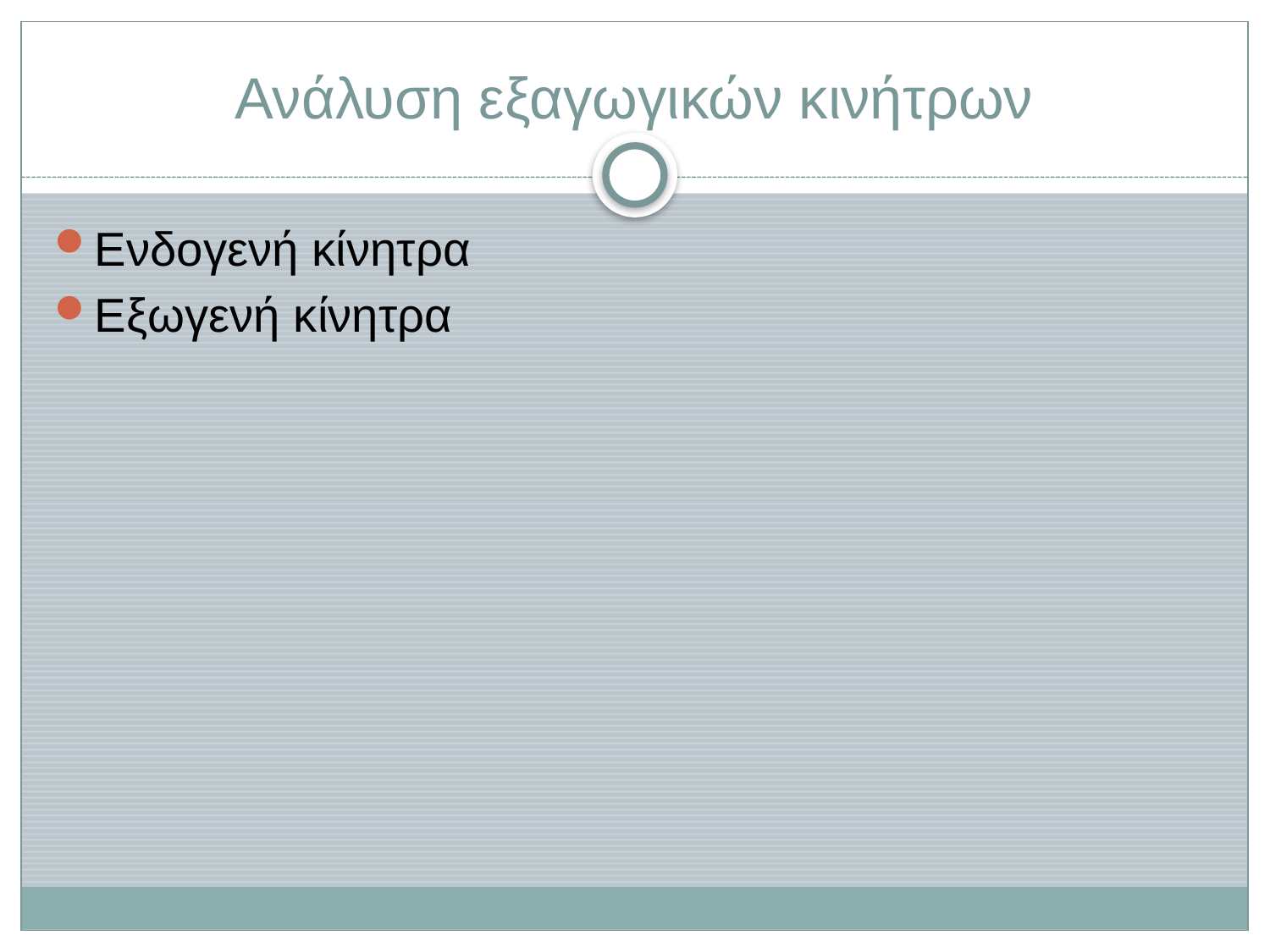

# Ανάλυση εξαγωγικών κινήτρων
Ενδογενή κίνητρα
Εξωγενή κίνητρα